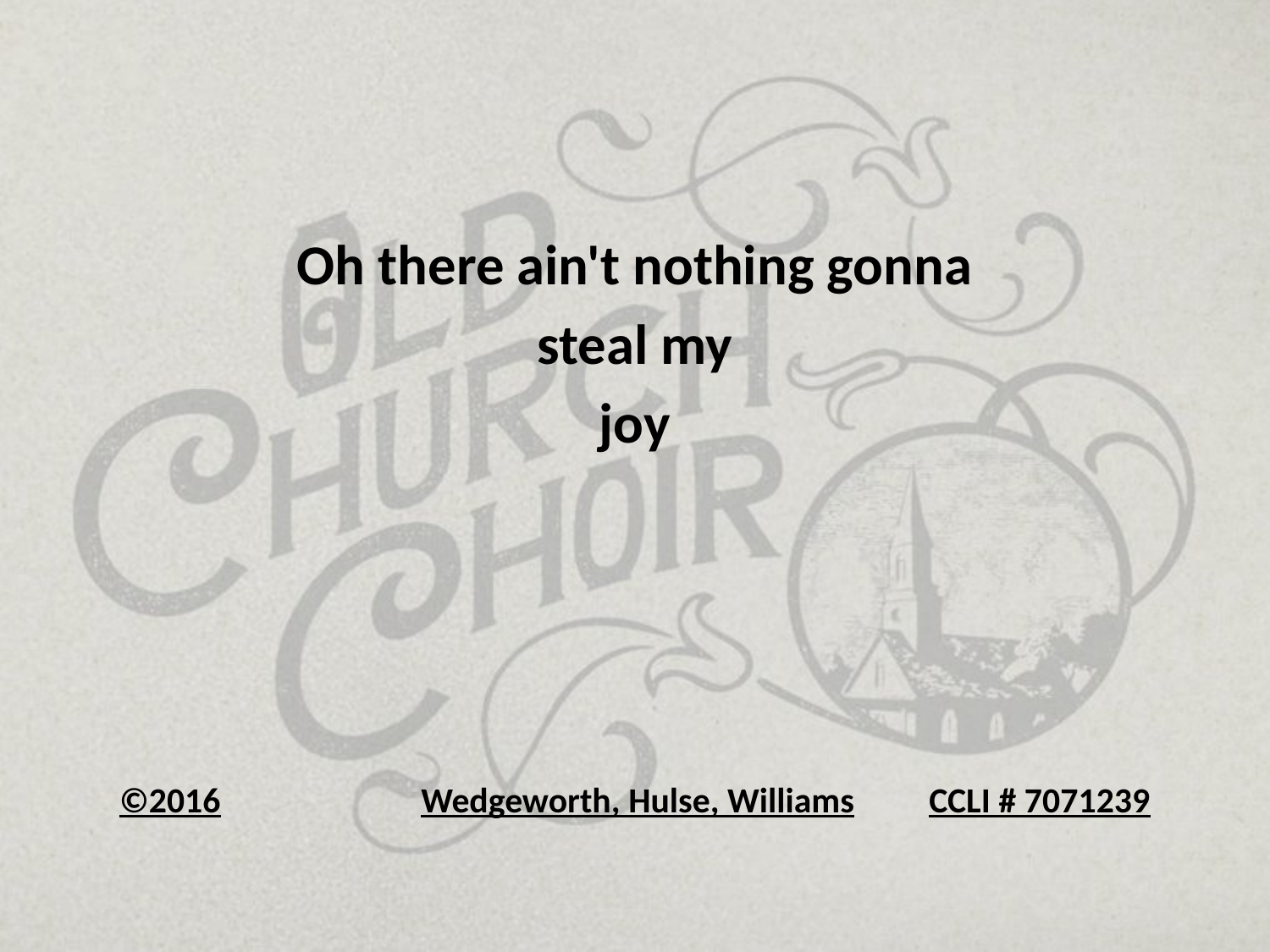

Oh there ain't nothing gonna
steal my
joy

©2016		Wedgeworth, Hulse, Williams	CCLI # 7071239